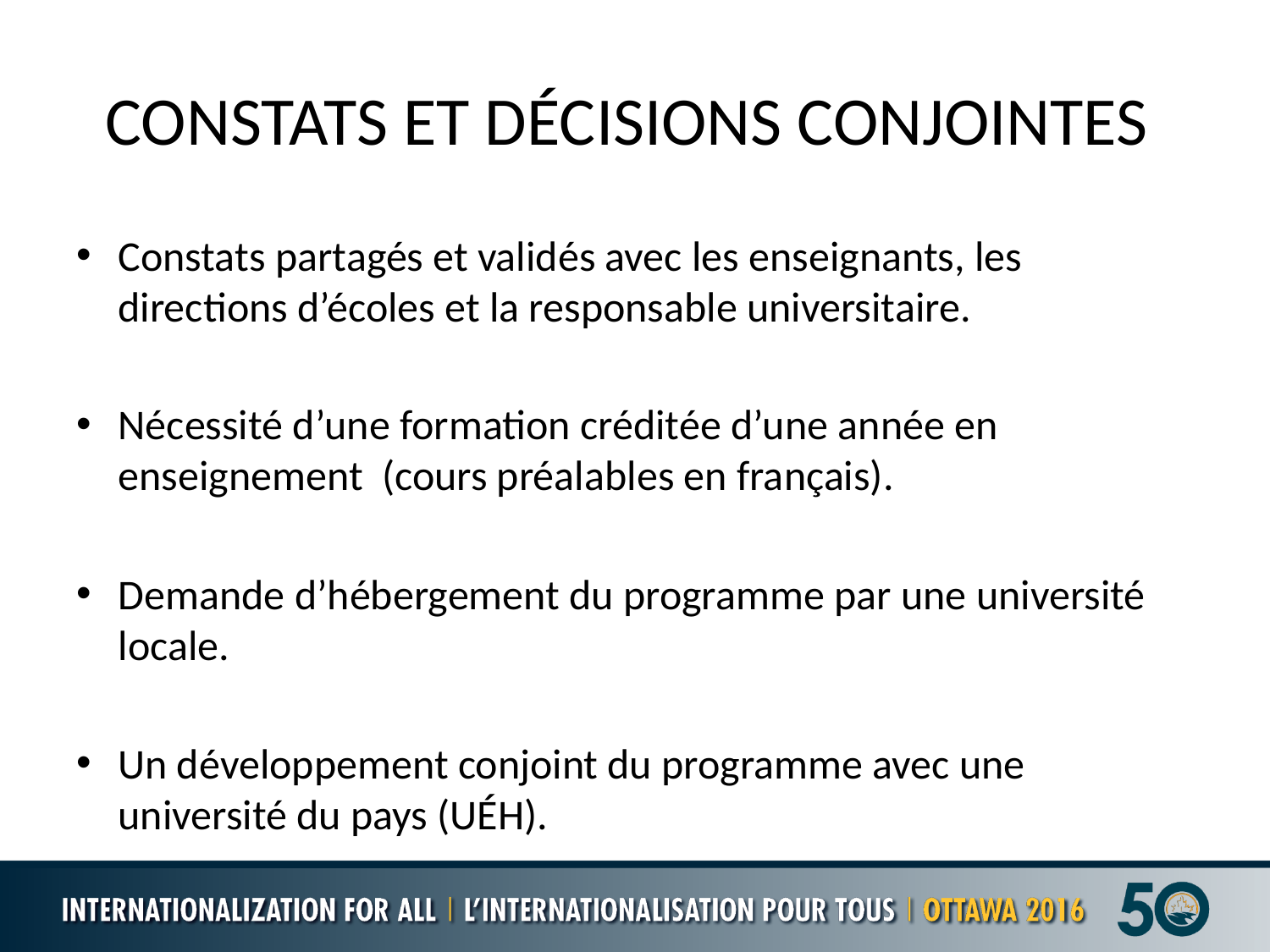

# CONSTATS ET DÉCISIONS CONJOINTES
Constats partagés et validés avec les enseignants, les directions d’écoles et la responsable universitaire.

Nécessité d’une formation créditée d’une année en enseignement  (cours préalables en français).

Demande d’hébergement du programme par une université locale.

Un développement conjoint du programme avec une université du pays (UÉH).